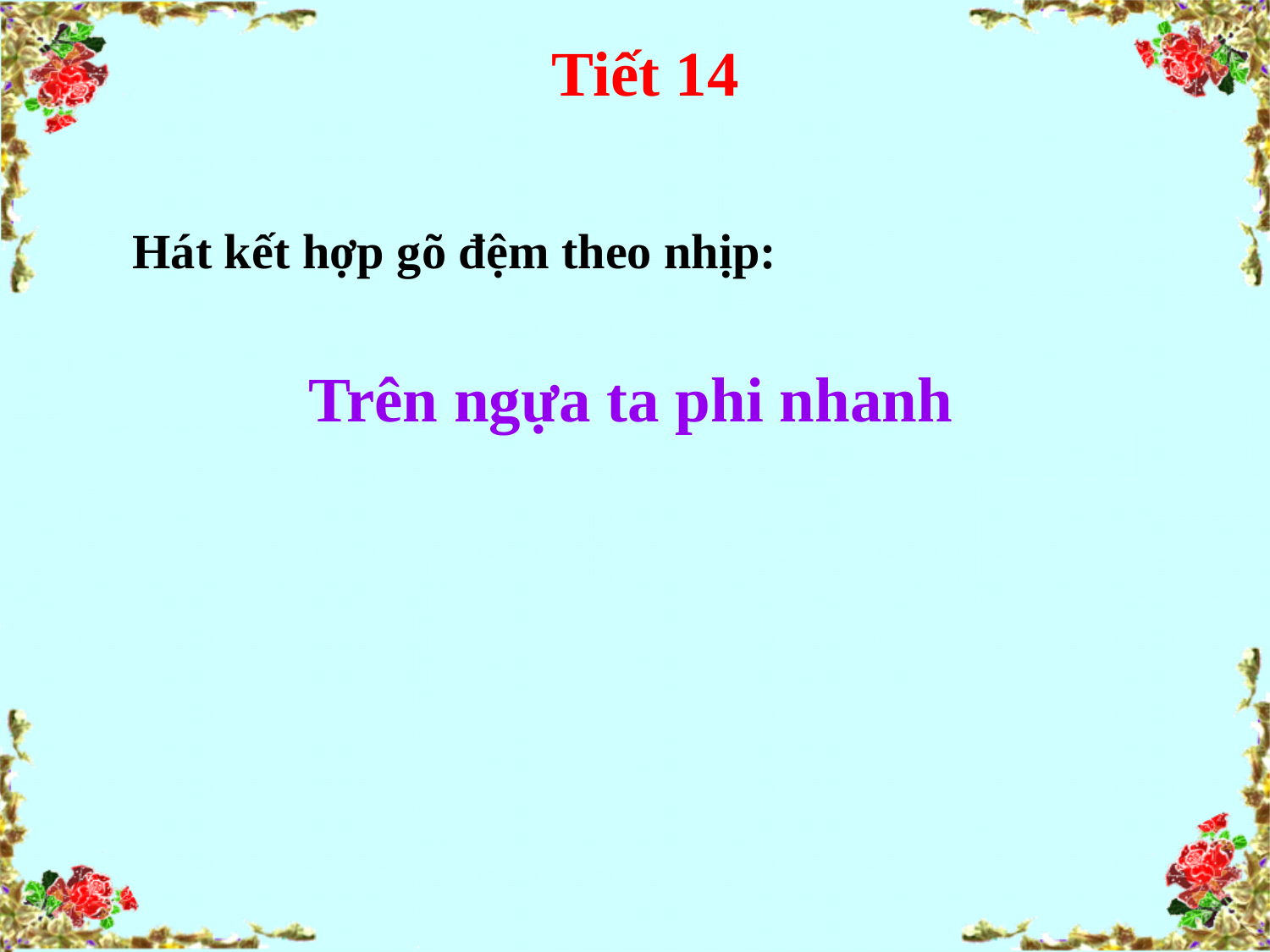

# Tiết 14
Hát kết hợp gõ đệm theo nhịp:
Trên ngựa ta phi nhanh